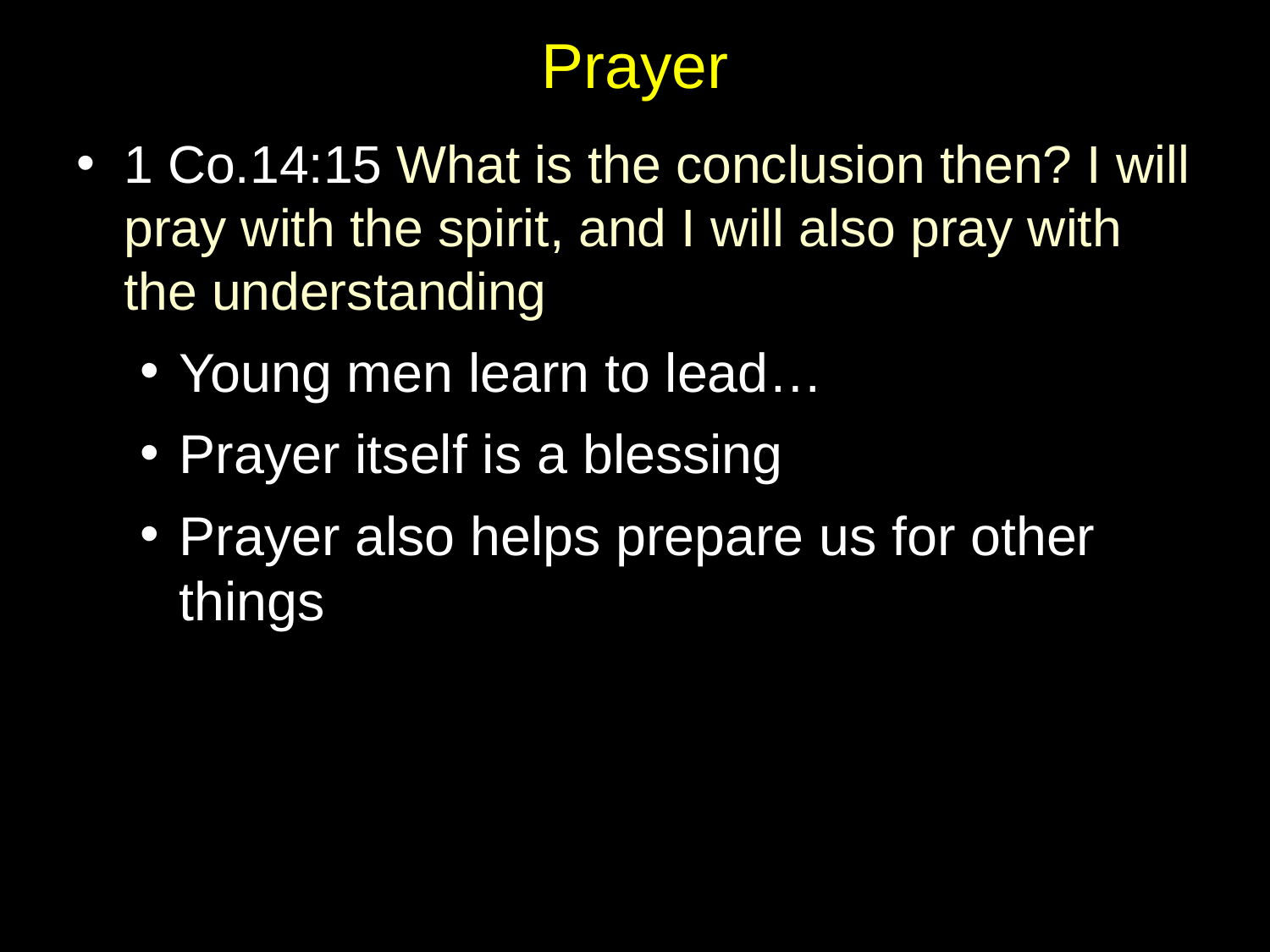

# Prayer
1 Co.14:15 What is the conclusion then? I will pray with the spirit, and I will also pray with the understanding
Young men learn to lead…
Prayer itself is a blessing
Prayer also helps prepare us for other things